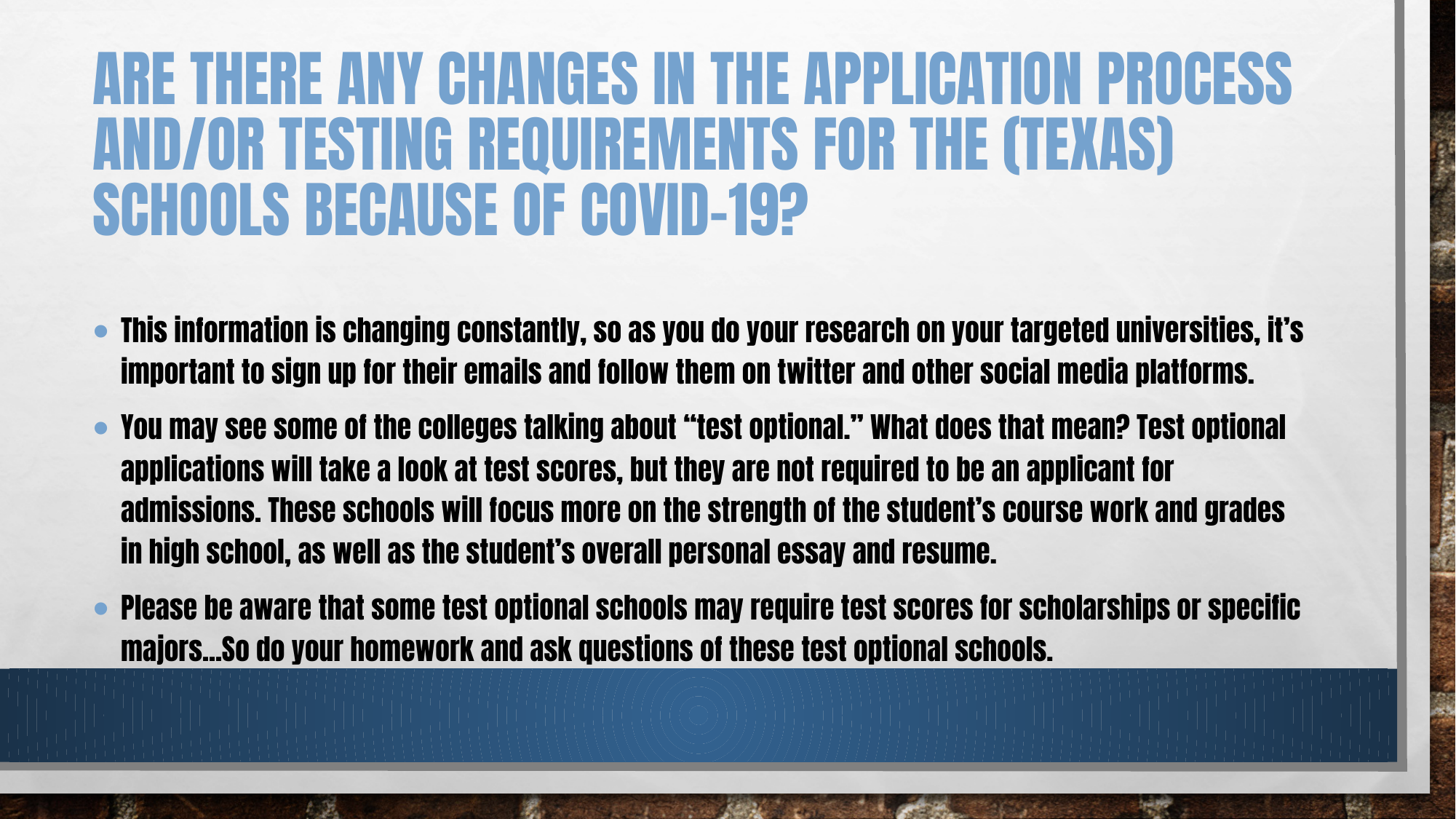

# Are there any changes in the application process and/or testing requirements for the (Texas) schools because of covid-19?
This information is changing constantly, so as you do your research on your targeted universities, it’s important to sign up for their emails and follow them on twitter and other social media platforms.
You may see some of the colleges talking about “test optional.” What does that mean? Test optional applications will take a look at test scores, but they are not required to be an applicant for admissions. These schools will focus more on the strength of the student’s course work and grades in high school, as well as the student’s overall personal essay and resume.
Please be aware that some test optional schools may require test scores for scholarships or specific majors...So do your homework and ask questions of these test optional schools.